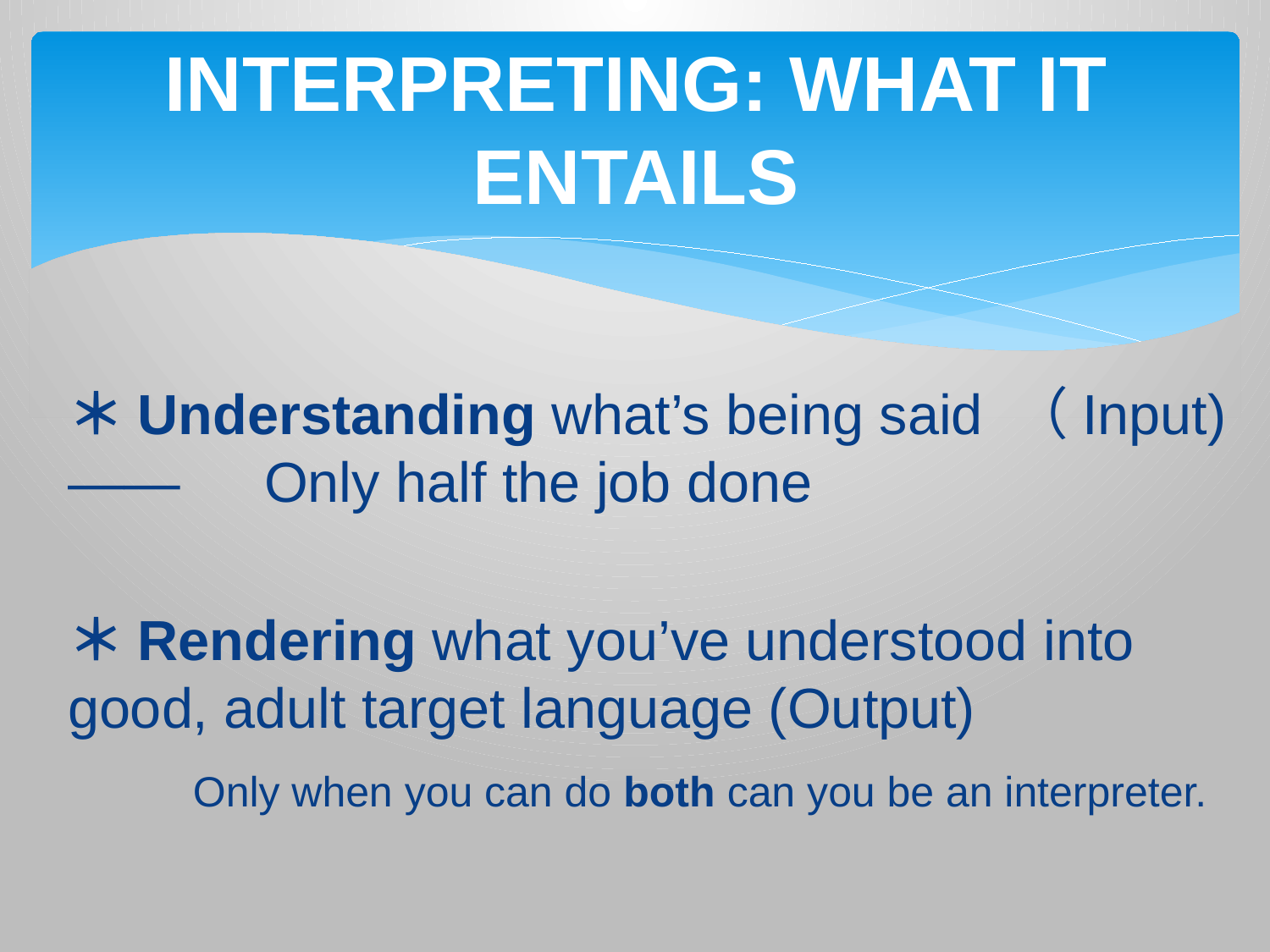

# INTERPRETING: WHAT IT ENTAILS
＊Understanding what’s being said （Input) ――　Only half the job done

＊Rendering what you’ve understood into good, adult target language (Output)
        Only when you can do both can you be an interpreter.